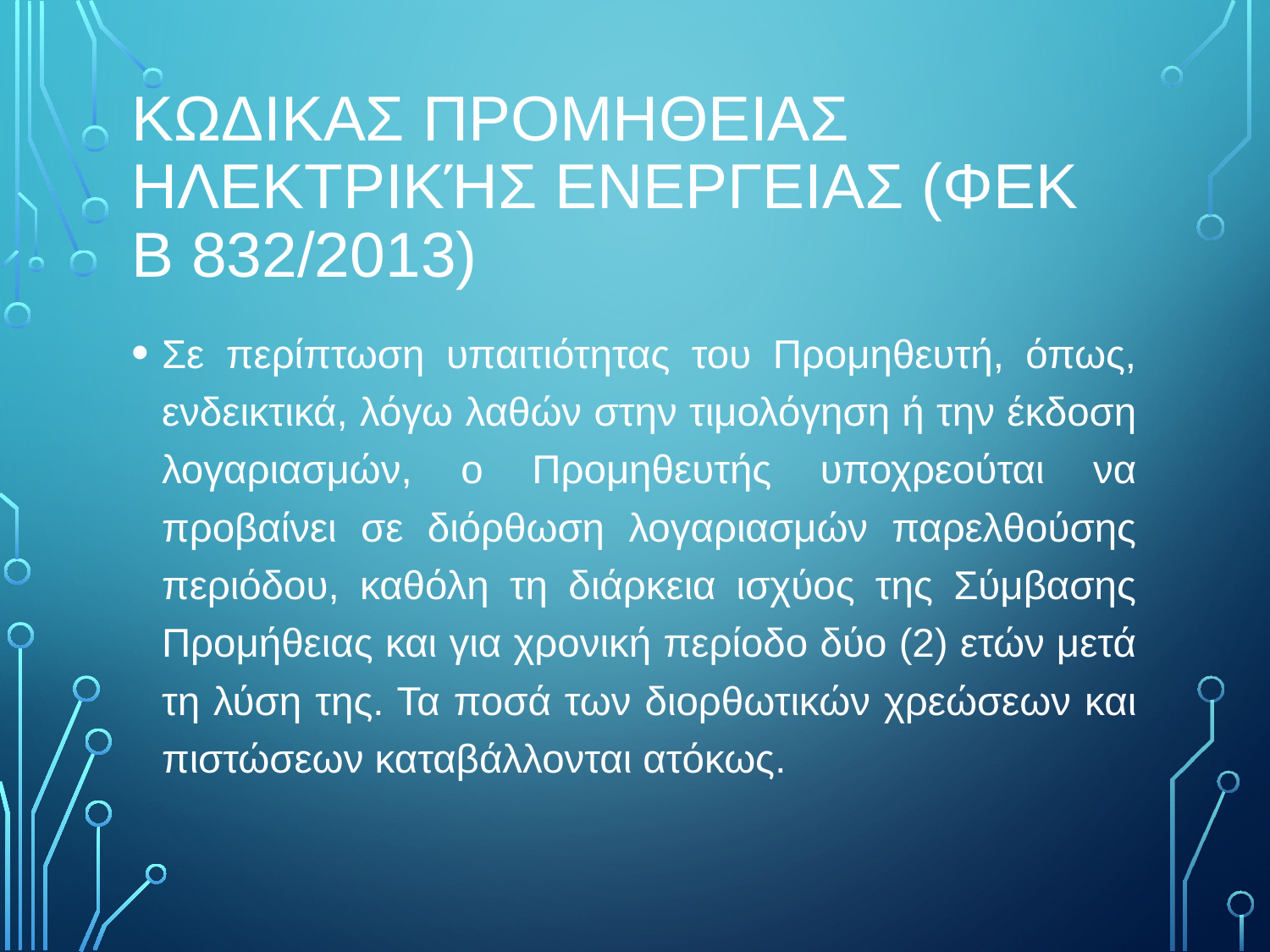

# ΚΩδικας ΠρομΗθειας ηλεκτρικής ενΕργειας (ΦΕΚ Β 832/2013)
Σε περίπτωση υπαιτιότητας του Προμηθευτή, όπως, ενδεικτικά, λόγω λαθών στην τιμολόγηση ή την έκδοση λογαριασμών, ο Προμηθευτής υποχρεούται να προβαίνει σε διόρθωση λογαριασμών παρελθούσης περιόδου, καθόλη τη διάρκεια ισχύος της Σύμβασης Προμήθειας και για χρονική περίοδο δύο (2) ετών μετά τη λύση της. Τα ποσά των διορθωτικών χρεώσεων και πιστώσεων καταβάλλονται ατόκως.